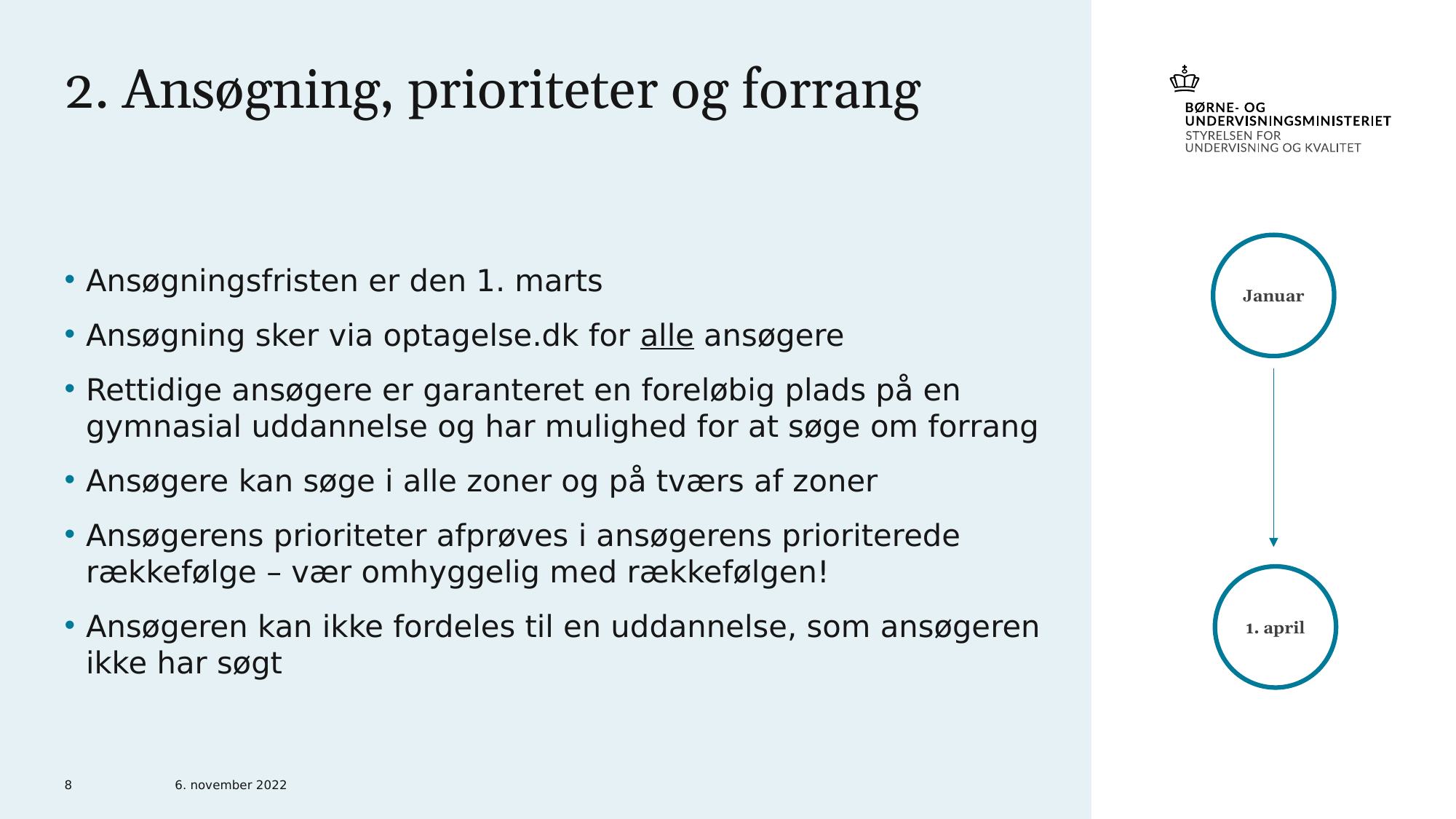

# 2. Ansøgning, prioriteter og forrang
Januar
Ansøgningsfristen er den 1. marts
Ansøgning sker via optagelse.dk for alle ansøgere
Rettidige ansøgere er garanteret en foreløbig plads på en gymnasial uddannelse og har mulighed for at søge om forrang
Ansøgere kan søge i alle zoner og på tværs af zoner
Ansøgerens prioriteter afprøves i ansøgerens prioriterede rækkefølge – vær omhyggelig med rækkefølgen!
Ansøgeren kan ikke fordeles til en uddannelse, som ansøgeren ikke har søgt
1. april
8
6. november 2022